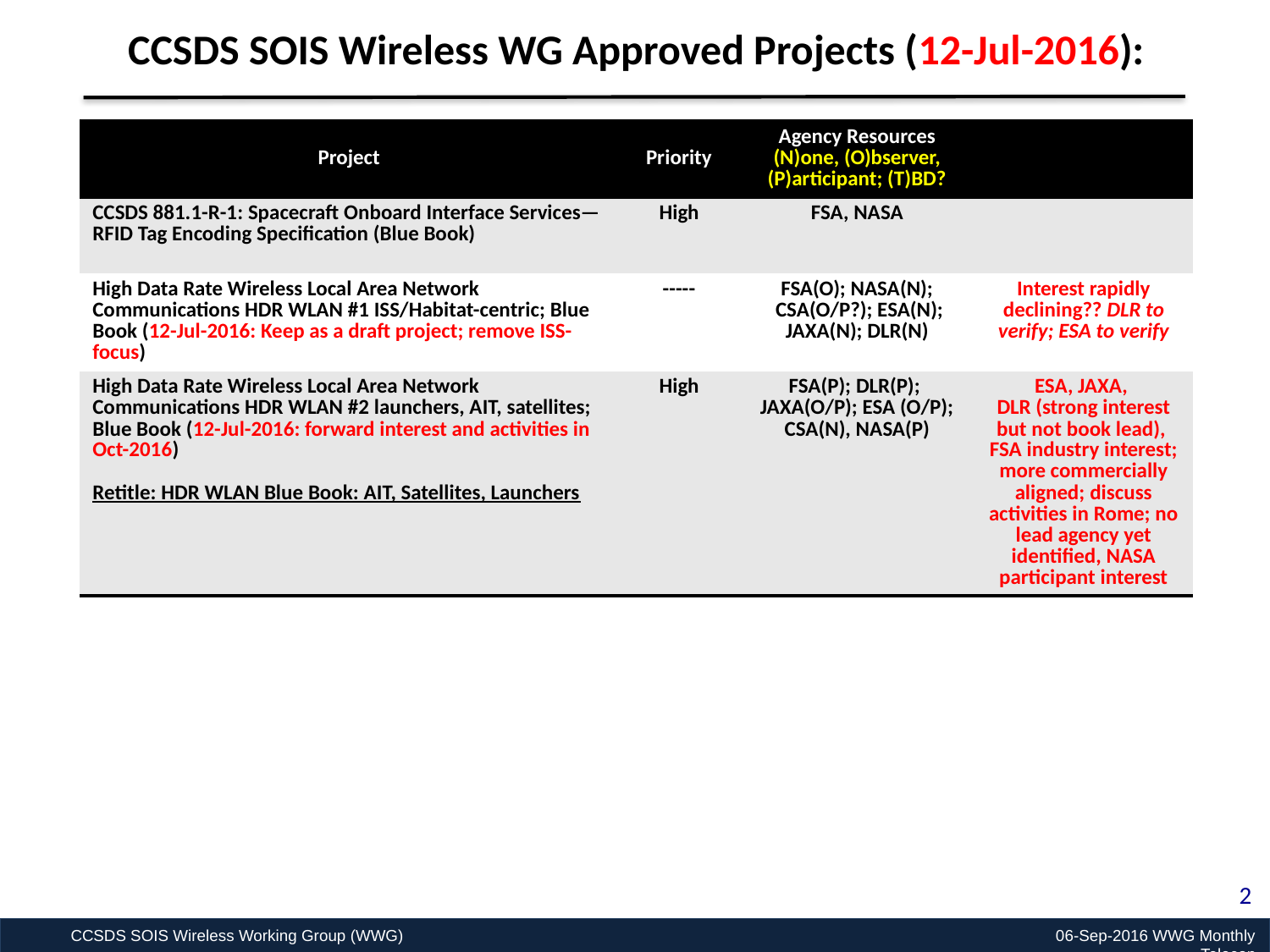

CCSDS SOIS Wireless WG Approved Projects (12-Jul-2016):
| Project | Priority | Agency Resources (N)one, (O)bserver, (P)articipant; (T)BD? |  |
| --- | --- | --- | --- |
| CCSDS 881.1-R-1: Spacecraft Onboard Interface Services—RFID Tag Encoding Specification (Blue Book) | High | FSA, NASA |  |
| High Data Rate Wireless Local Area Network Communications HDR WLAN #1 ISS/Habitat-centric; Blue Book (12-Jul-2016: Keep as a draft project; remove ISS-focus) | ----- | FSA(O); NASA(N); CSA(O/P?); ESA(N); JAXA(N); DLR(N) | Interest rapidly declining?? DLR to verify; ESA to verify |
| High Data Rate Wireless Local Area Network Communications HDR WLAN #2 launchers, AIT, satellites; Blue Book (12-Jul-2016: forward interest and activities in Oct-2016) Retitle: HDR WLAN Blue Book: AIT, Satellites, Launchers | High | FSA(P); DLR(P); JAXA(O/P); ESA (O/P); CSA(N), NASA(P) | ESA, JAXA, DLR (strong interest but not book lead), FSA industry interest; more commercially aligned; discuss activities in Rome; no lead agency yet identified, NASA participant interest |